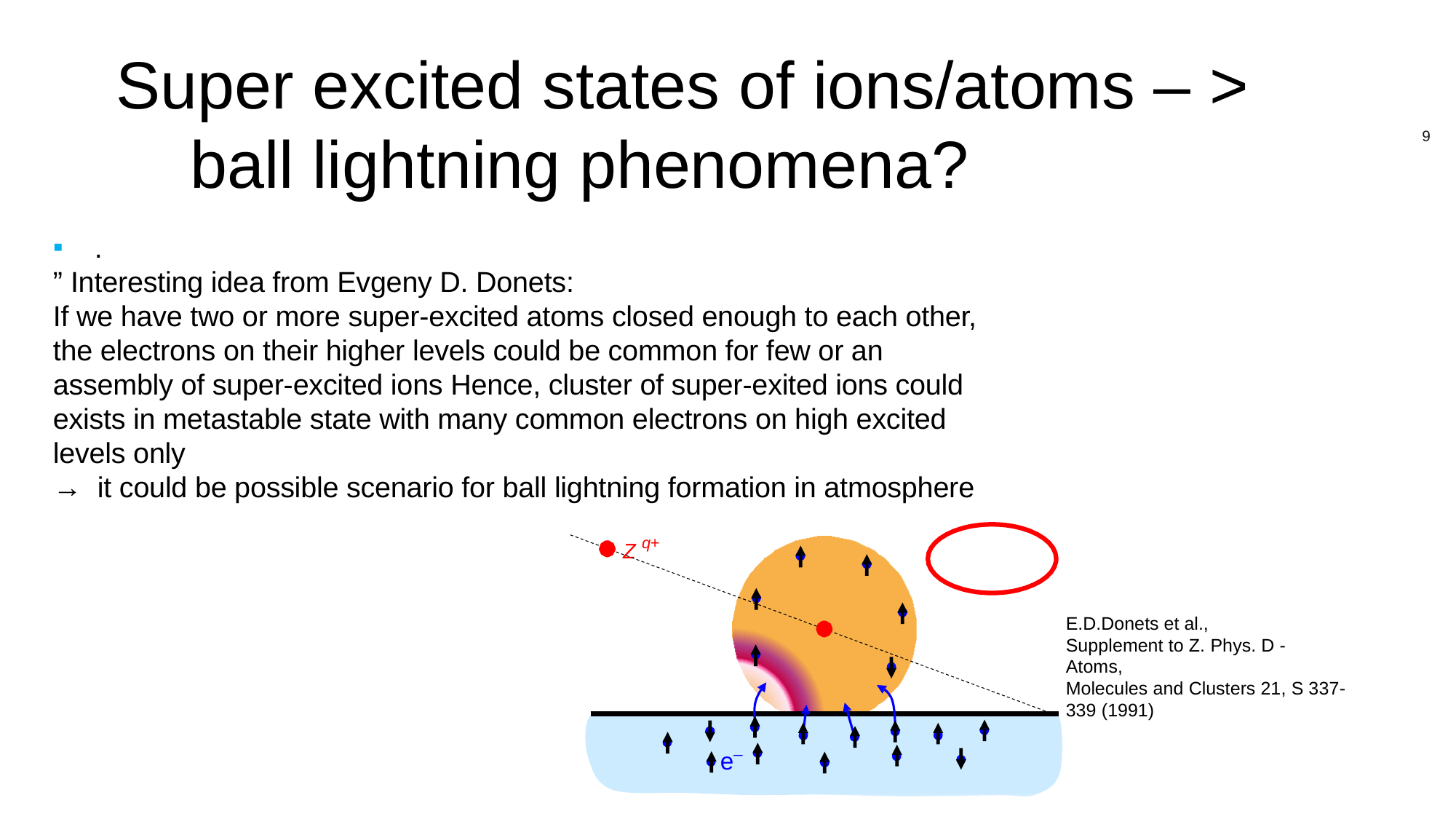

# Super excited states of ions/atoms – > ball lightning phenomena?
9

.
” Interesting idea from Evgeny D. Donets:
If we have two or more super-excited atoms closed enough to each other, the electrons on their higher levels could be common for few or an assembly of super-excited ions Hence, cluster of super-exited ions could exists in metastable state with many common electrons on high excited levels only
→  it could be possible scenario for ball lightning formation in atmosphere
Z q+

E.D.Donets et al.,
Supplement to Z. Phys. D - Atoms,
Molecules and Clusters 21, S 337-
339 (1991)

_

e